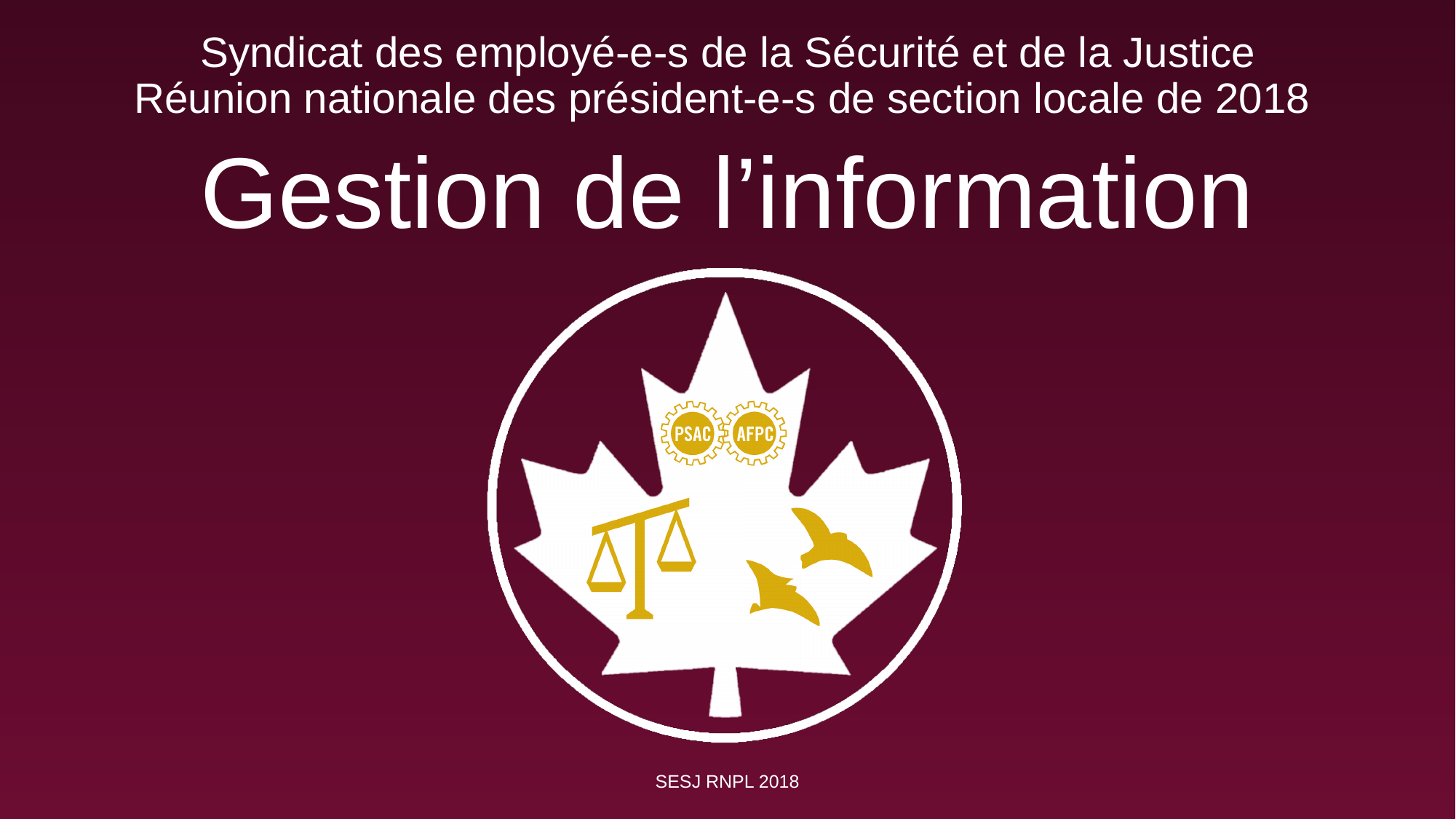

# Gestion de l’information
SESJ RNPL 2018